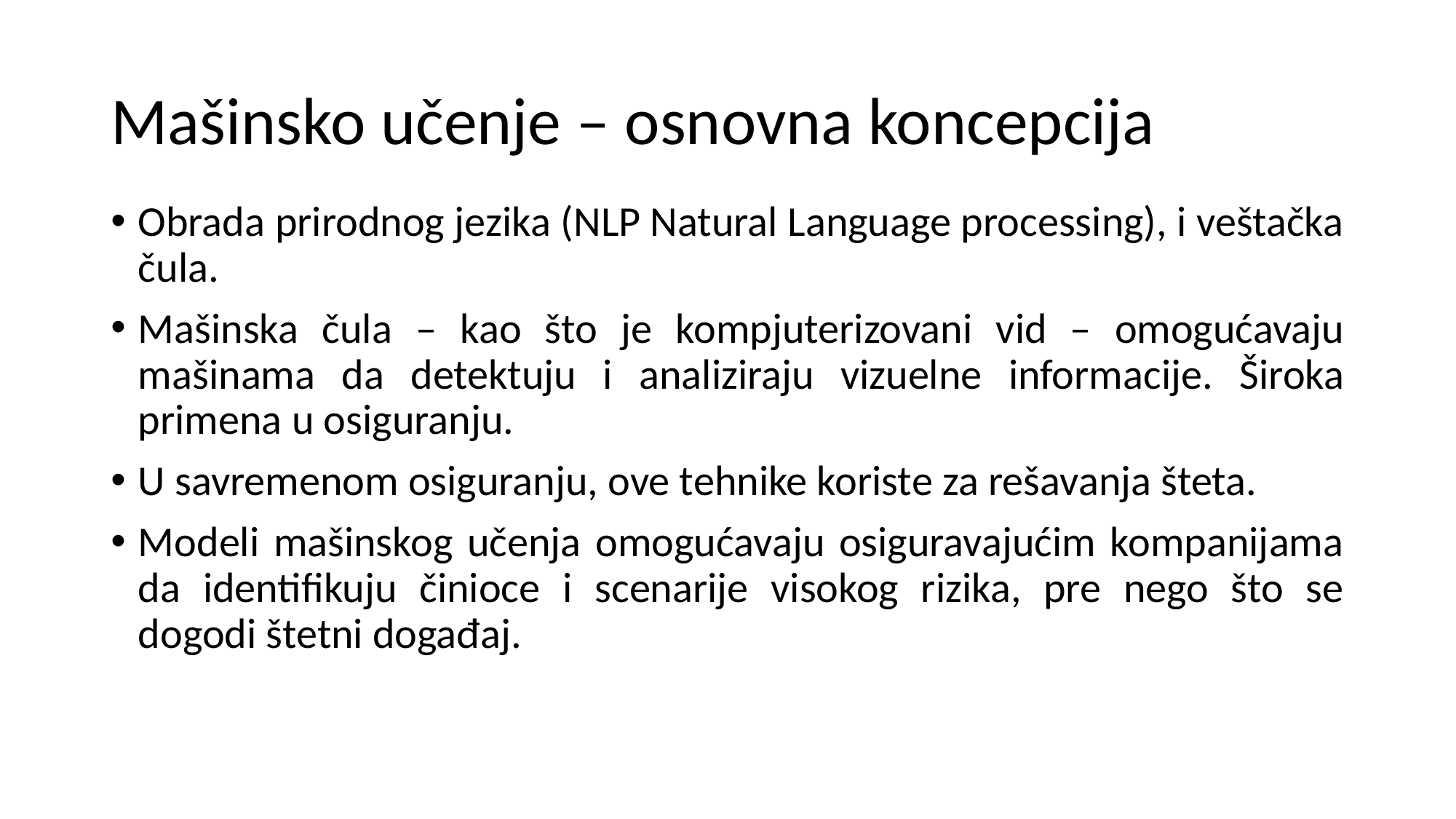

# Mašinsko učenje – osnovna koncepcija
Obrada prirodnog jezika (NLP Natural Language processing), i veštačka čula.
Mašinska čula – kao što je kompjuterizovani vid – omogućavaju mašinama da detektuju i analiziraju vizuelne informacije. Široka primena u osiguranju.
U savremenom osiguranju, ove tehnike koriste za rešavanja šteta.
Modeli mašinskog učenja omogućavaju osiguravajućim kompanijama da identifikuju činioce i scenarije visokog rizika, pre nego što se dogodi štetni događaj.